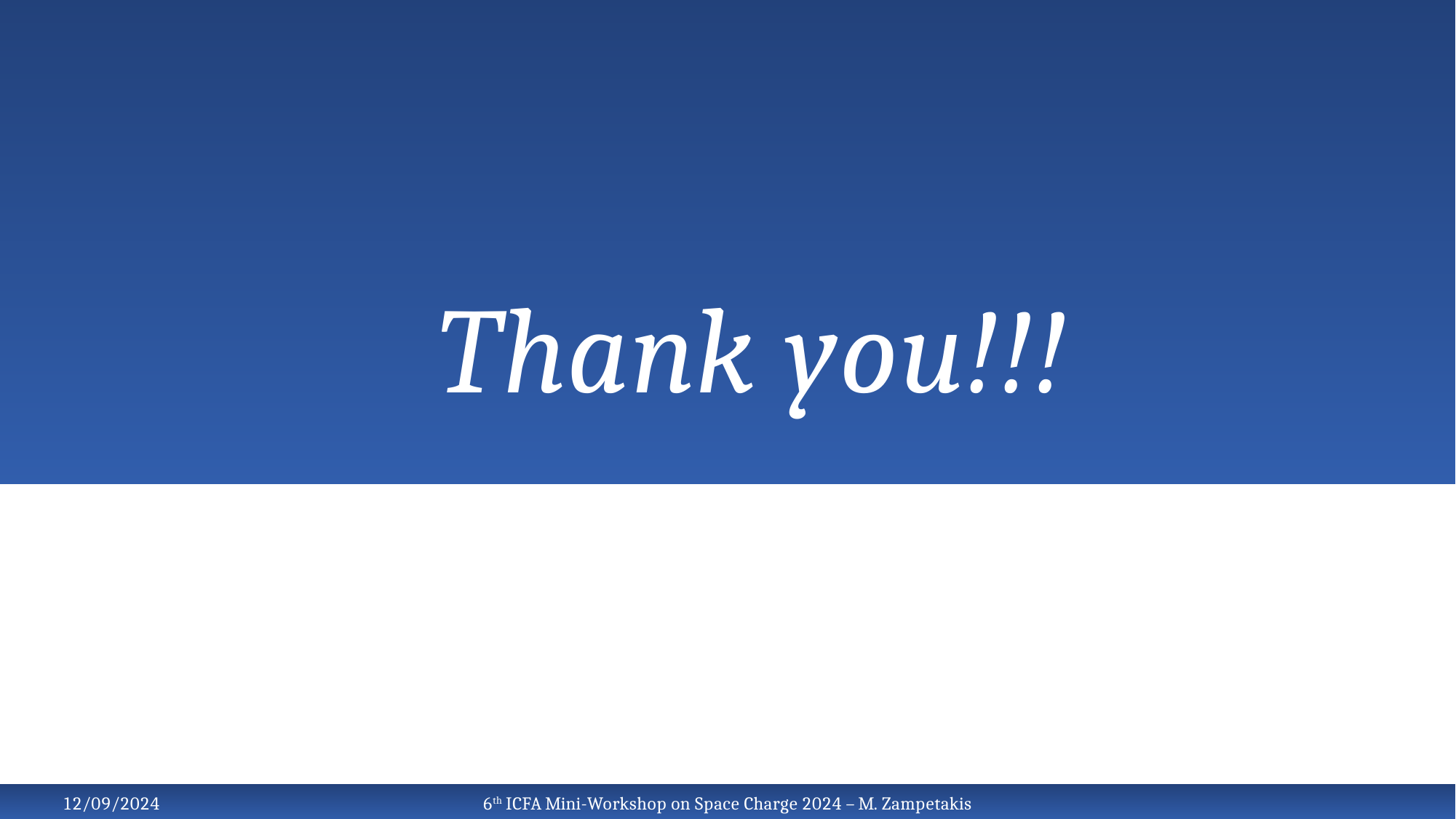

# Thank you!!!

6th ICFA Mini-Workshop on Space Charge 2024 – M. Zampetakis
12/09/2024